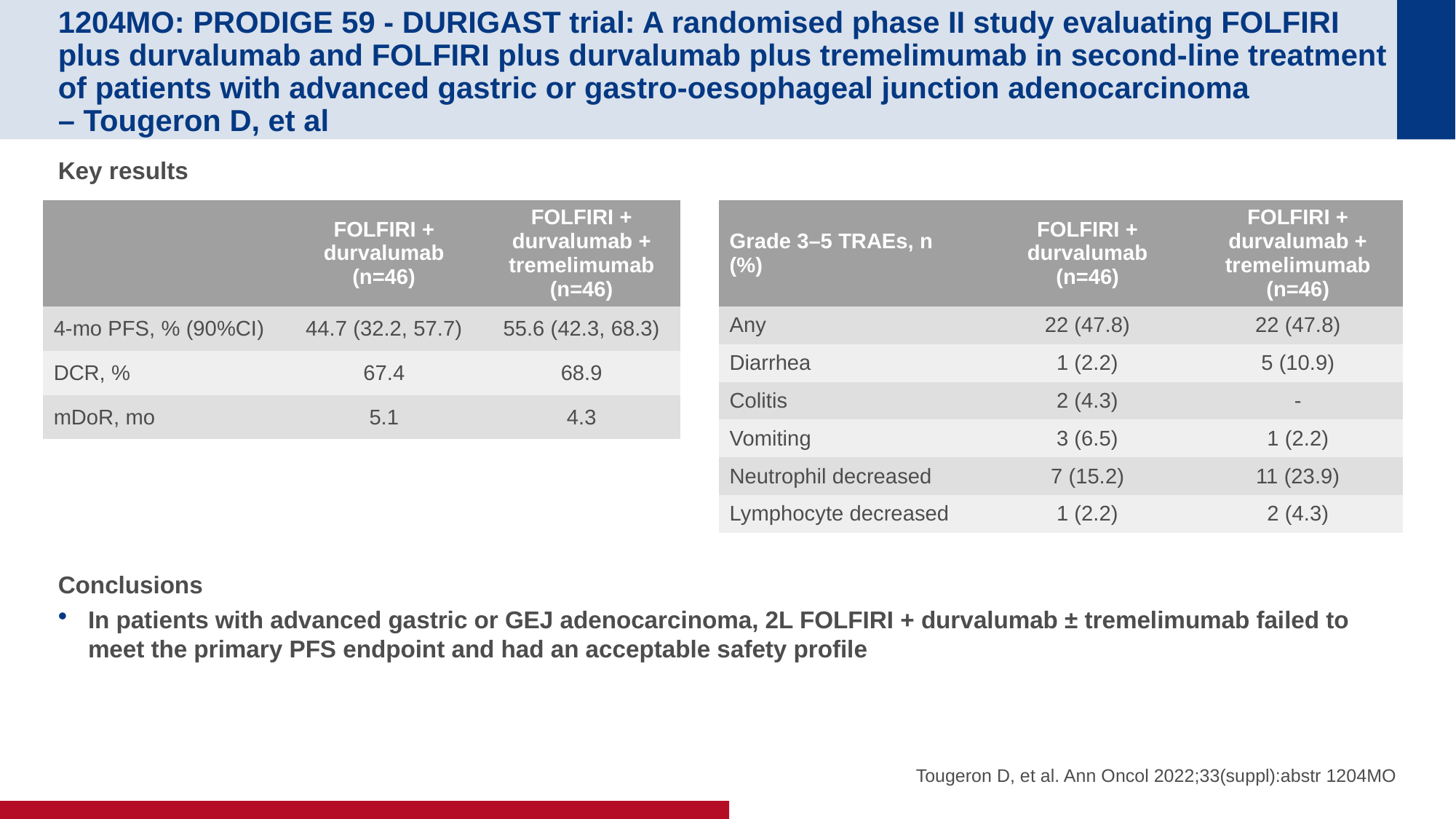

# 1204MO: PRODIGE 59 - DURIGAST trial: A randomised phase II study evaluating FOLFIRI plus durvalumab and FOLFIRI plus durvalumab plus tremelimumab in second-line treatment of patients with advanced gastric or gastro-oesophageal junction adenocarcinoma – Tougeron D, et al
Key results
Conclusions
In patients with advanced gastric or GEJ adenocarcinoma, 2L FOLFIRI + durvalumab ± tremelimumab failed to meet the primary PFS endpoint and had an acceptable safety profile
|  | FOLFIRI + durvalumab (n=46) | FOLFIRI + durvalumab + tremelimumab (n=46) |
| --- | --- | --- |
| 4-mo PFS, % (90%CI) | 44.7 (32.2, 57.7) | 55.6 (42.3, 68.3) |
| DCR, % | 67.4 | 68.9 |
| mDoR, mo | 5.1 | 4.3 |
| Grade 3–5 TRAEs, n (%) | FOLFIRI + durvalumab (n=46) | FOLFIRI + durvalumab + tremelimumab (n=46) |
| --- | --- | --- |
| Any | 22 (47.8) | 22 (47.8) |
| Diarrhea | 1 (2.2) | 5 (10.9) |
| Colitis | 2 (4.3) | - |
| Vomiting | 3 (6.5) | 1 (2.2) |
| Neutrophil decreased | 7 (15.2) | 11 (23.9) |
| Lymphocyte decreased | 1 (2.2) | 2 (4.3) |
Tougeron D, et al. Ann Oncol 2022;33(suppl):abstr 1204MO